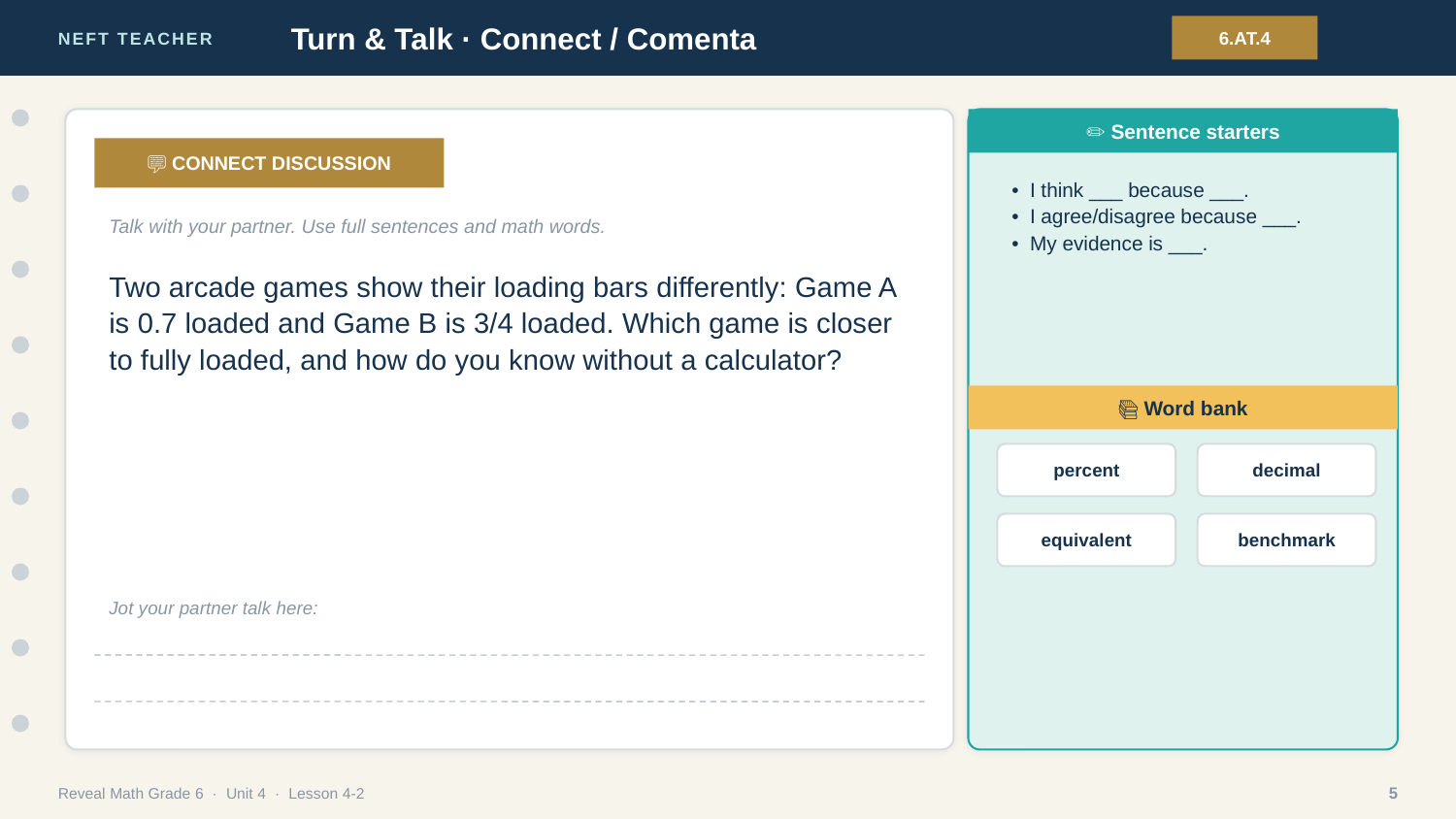

NEFT TEACHER
Turn & Talk · Connect / Comenta
6.AT.4

✏️ Sentence starters
💬 CONNECT DISCUSSION
•  I think ___ because ___.
•  I agree/disagree because ___.
•  My evidence is ___.

Talk with your partner. Use full sentences and math words.
Two arcade games show their loading bars differently: Game A is 0.7 loaded and Game B is 3/4 loaded. Which game is closer to fully loaded, and how do you know without a calculator?

📚 Word bank

percent
decimal

equivalent
benchmark

Jot your partner talk here:

Reveal Math Grade 6  ·  Unit 4  ·  Lesson 4-2
5